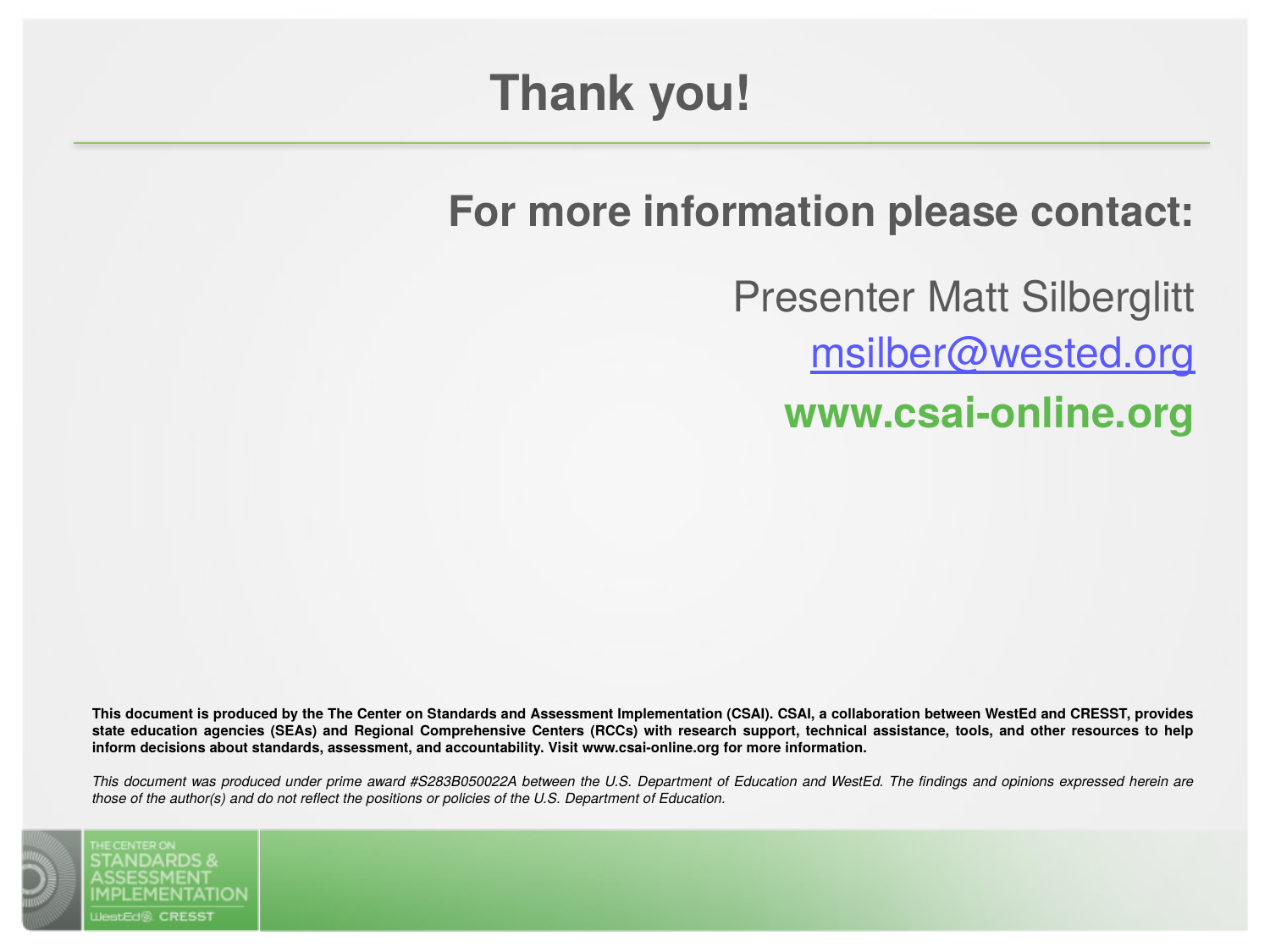

Thank you!
For more information please contact:
Presenter Matt Silberglitt
msilber@wested.org
www.csai-online.org
This document is produced by the The Center on Standards and Assessment Implementation (CSAI). CSAI, a collaboration between WestEd and CRESST, provides state education agencies (SEAs) and Regional Comprehensive Centers (RCCs) with research support, technical assistance, tools, and other resources to help inform decisions about standards, assessment, and accountability. Visit www.csai-online.org for more information.

This document was produced under prime award #S283B050022A between the U.S. Department of Education and WestEd. The findings and opinions expressed herein are those of the author(s) and do not reflect the positions or policies of the U.S. Department of Education.